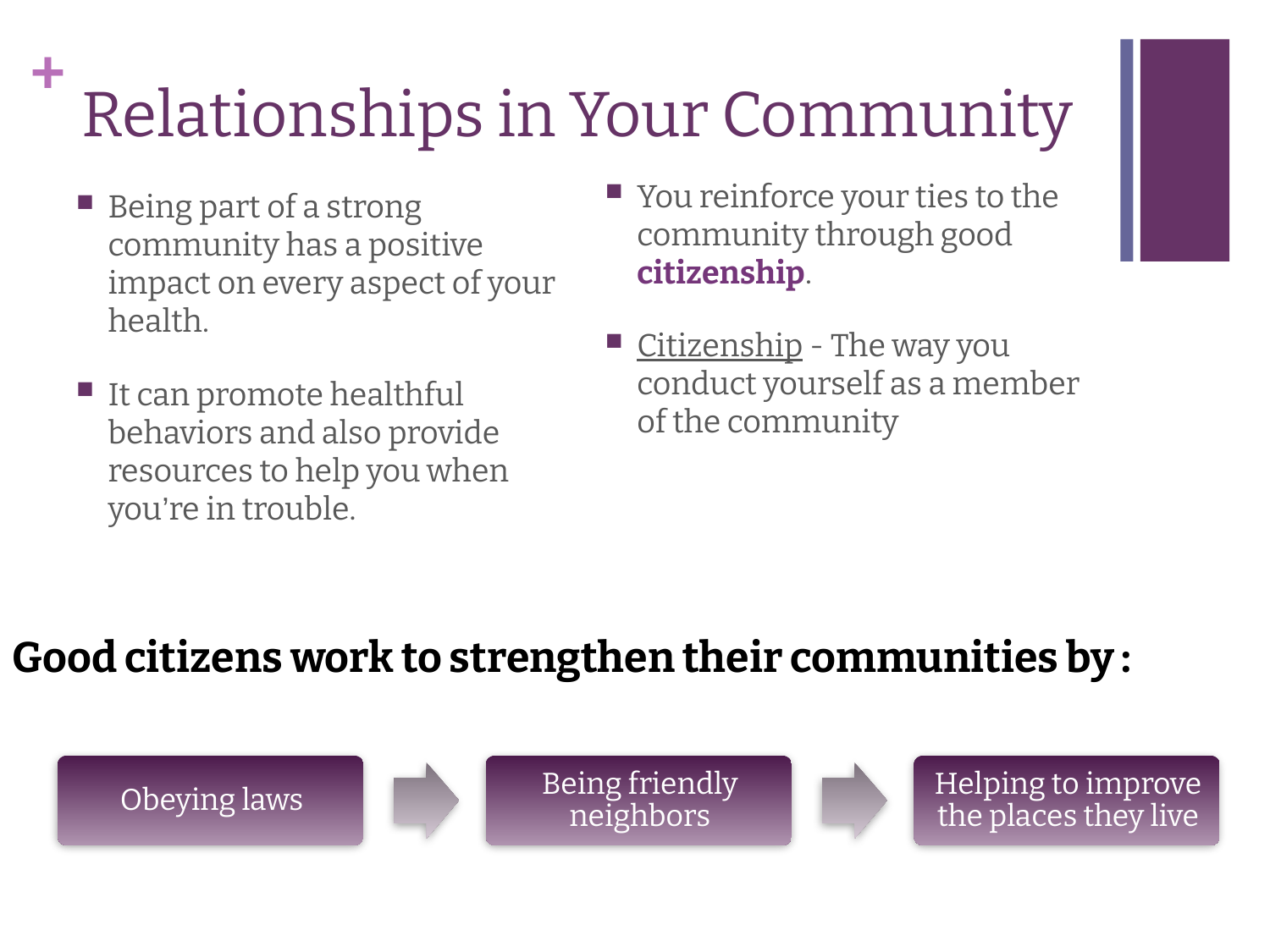

# Relationships in Your Community
You reinforce your ties to the community through good citizenship.
Citizenship - The way you conduct yourself as a member of the community

Being part of a strong community has a positive impact on every aspect of your health.
It can promote healthful behaviors and also provide resources to help you when you’re in trouble.

Good citizens work to strengthen their communities by :

Obeying laws

Being friendly neighbors

Helping to improve the places they live